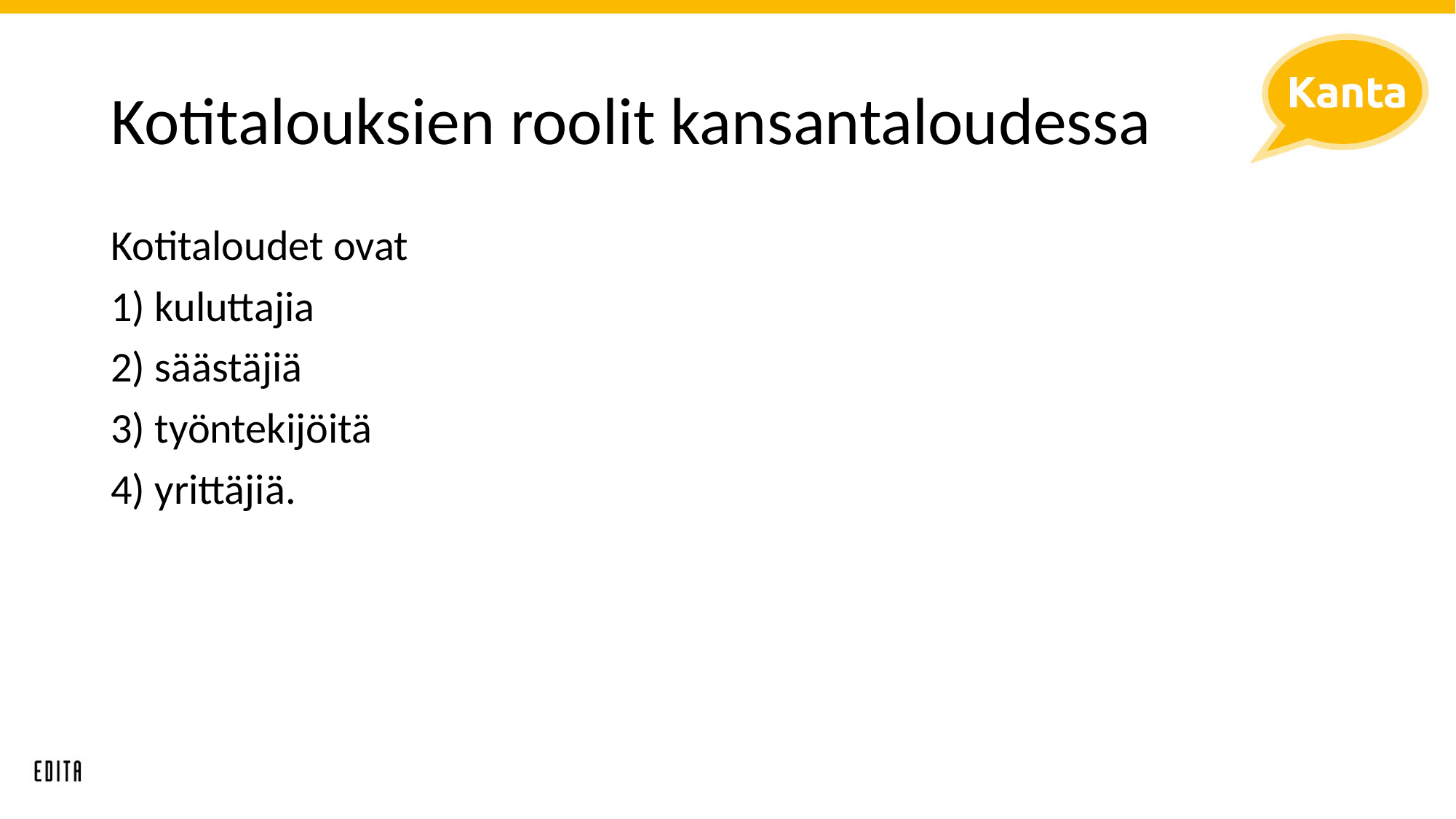

# Kotitalouksien roolit kansantaloudessa
Kotitaloudet ovat
1) kuluttajia
2) säästäjiä
3) työntekijöitä
4) yrittäjiä.